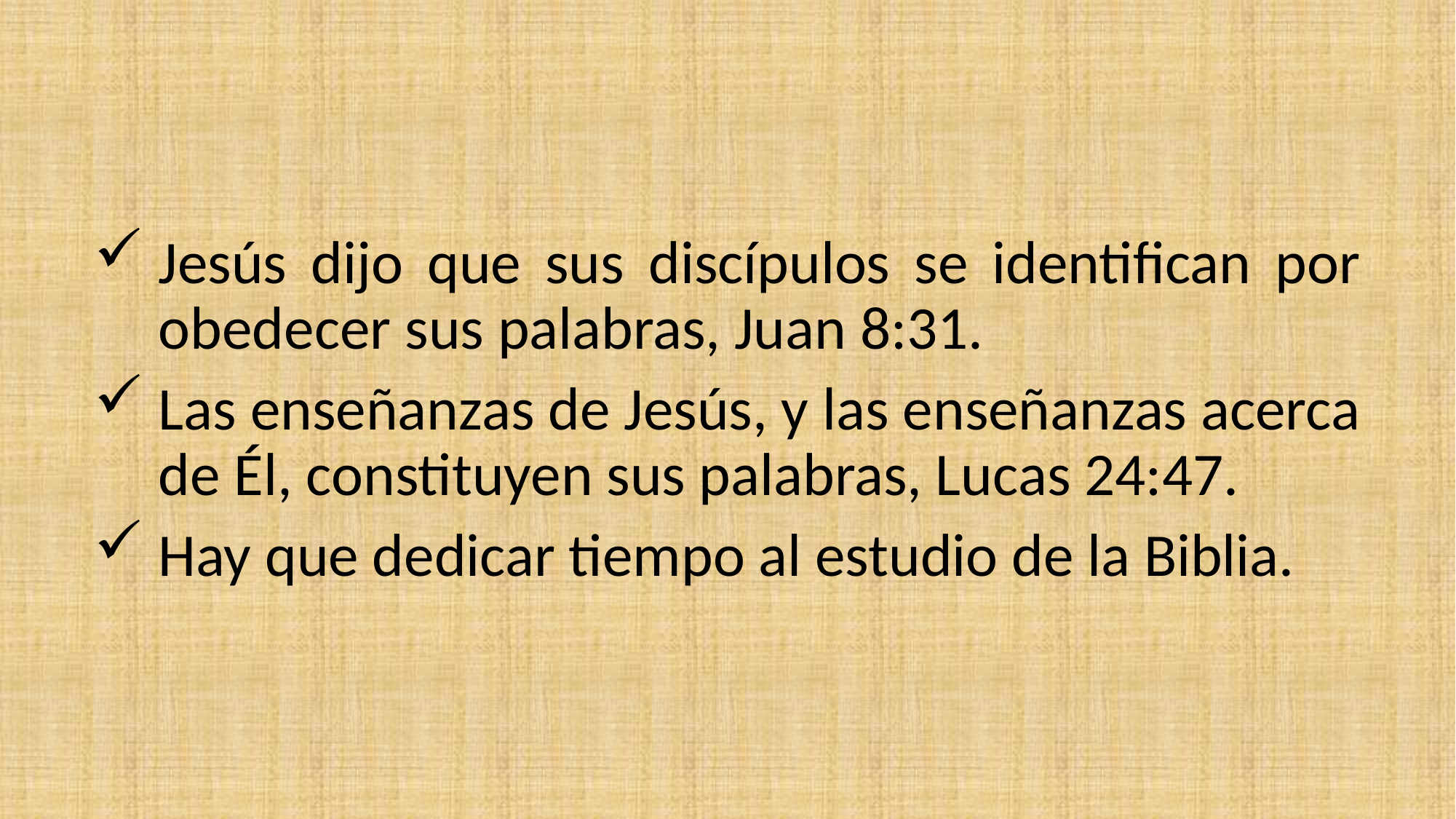

Jesús dijo que sus discípulos se identifican por obedecer sus palabras, Juan 8:31.
Las enseñanzas de Jesús, y las enseñanzas acerca de Él, constituyen sus palabras, Lucas 24:47.
Hay que dedicar tiempo al estudio de la Biblia.